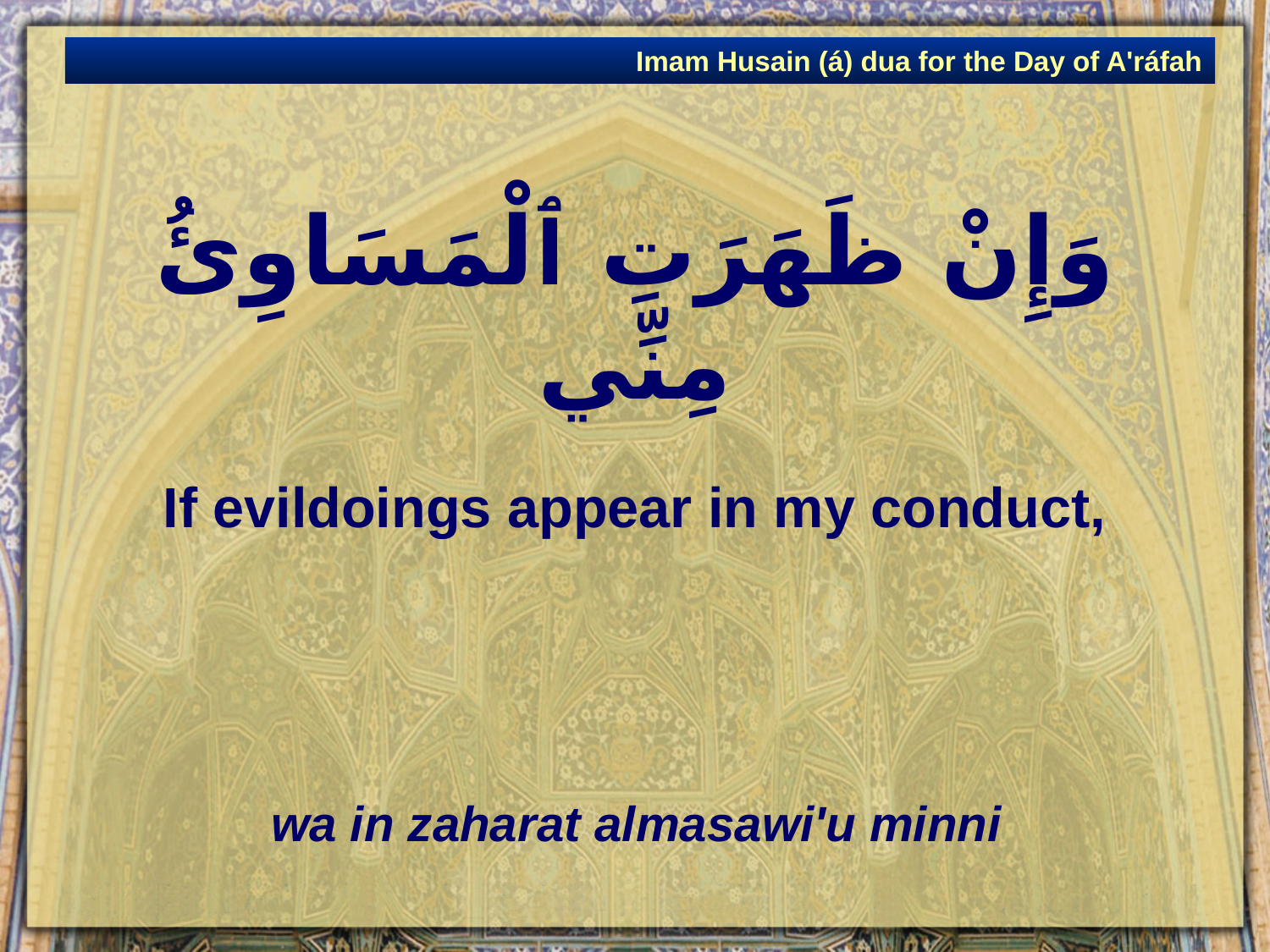

Imam Husain (á) dua for the Day of A'ráfah
# وَإِنْ ظَهَرَتِ ٱلْمَسَاوِئُ مِنِّي
If evildoings appear in my conduct,
wa in zaharat almasawi'u minni